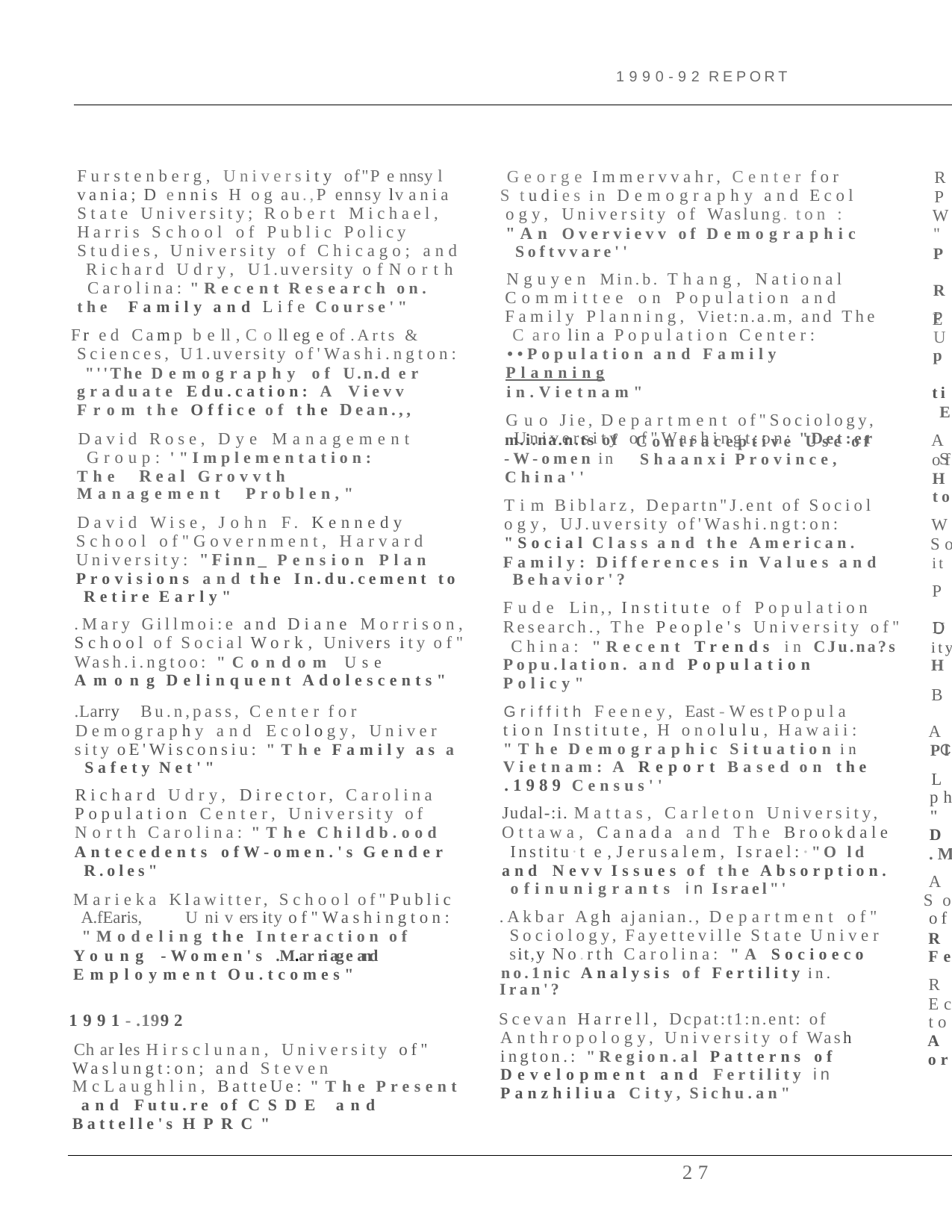

1990-92 REPORT

Furstenberg, University of"P e nnsy l ­  vania; D ennis H og au.,P ennsy lv ania  State University; Robert Michael,  Harris School of Public Policy  Studies, University of Chicago; and  Richard Udry, U1.uversity ofNorth  Carolina: "Recent Research on. the  Family and Life Course'"
Fr ed Camp b e ll , C o ll eg e of .Arts &  Sciences, U1.uversity of'Washi.ngton:  "''The Demography of U.n.d e r ­  graduate Edu.cation: A Vievv  From the Office of the Dean.,,
David Rose, Dye Management  Group: '"Implementation: The  Real Grovvth Management  Problen,"
David Wise, John F. Kennedy  School of"Government, Harvard  University: "Finn_ Pension Plan  Provisions and the In.du.cement to  Retire Early"
.Mary Gillmoi:e and Diane Morrison,  School of Social Work, Univers ity of"  Wash.i.ngtoo: "Condom Use  Among Delinquent Adolescents"
George Immervvahr, Center for
S tudies in Demography and Ecol­  ogy, University of Waslung. ton :  "An Overvievv of Demographic  Softvvare''
Nguyen Min.b. Thang, National  Committee on Population and  Family Planning, Viet:n.a.m, and The  C aro lin a Population Center:
••Population and Family Planning
in.Vietnam"
Guo Jie, Department of"Sociology,  University of"Washingt:on: "Det:er­
R
P
W
"
P  R
P
E
U
p  ti  E
A  S
m.i.na.n.ts of
-W-omen in
China''
Contraceptive Use of  Shaanxi Province,
of
H
to
Tim Biblarz, Departn"J.ent of Sociol­  ogy, UJ.uversity of'Washi.ngt:on:  "Social Class and the American.
Family: Differences in Values and  Behavior'?
Fude Lin,, Institute of Population  Research., The People's University of"  China: "Recent Trends in CJu.na?s  Popu.lation. and Population  Policy"
Griffith Feeney, East - W es t Popula­  tion Institute, H onolulu, Hawaii:  "The Demographic Situation in  Vietnam: A Report Based on the
.1989 Census''
Judal-:i. Mattas, Carleton University,  Ottawa, Canada and The Brookdale  Institu·t e , Jerusalem, Israel:·"O ld  and Nevv Issues of the Absorption.  ofinunigrants in Israel"'
.Akbar Agh ajanian., Department of"  Sociology, Fayetteville State Univer­  sit,y No.rth Carolina: "A Socioeco­  no.1nic Analysis of Fertility in.
Iran'?
Scevan Harrell, Dcpat:t1:n.ent: of  Anthropology, University of Wash ­  ington.: "Region.al Patterns of  Development and Fertility in  Panzhiliua City, Sichu.an"
W
So
it
P  D
U
ity
H
B  A  C
.Larry	Bu.n,pass, Center for
Demography and Ecology, Univer­
sity oE'Wisconsiu: "The Family as a  Safety Net'"
Richard Udry, Director, Carolina  Population Center, University of  North Carolina: "The Childb.ood
Pl
L
ph
"
D
Antecedents ofW-omen.'s Gender  R.oles"
Marieka Klawitter, School of"Public  A.fEaris,	U ni v ers ity of"Washington:  "Modeling the Interaction of
.M
A
S o
of
R
Young -Women's .M.ar ri ag e and  Employment Ou.tcomes"
Fe
R
Ec
1 9 9 1 - .199 2
Ch ar les Hirsclunan, University of"  Waslungt:on; and Steven  McLaughlin, BatteUe: "The Present  and Futu.re of CSDE and  Battelle's HPRC"
to
A
or

27